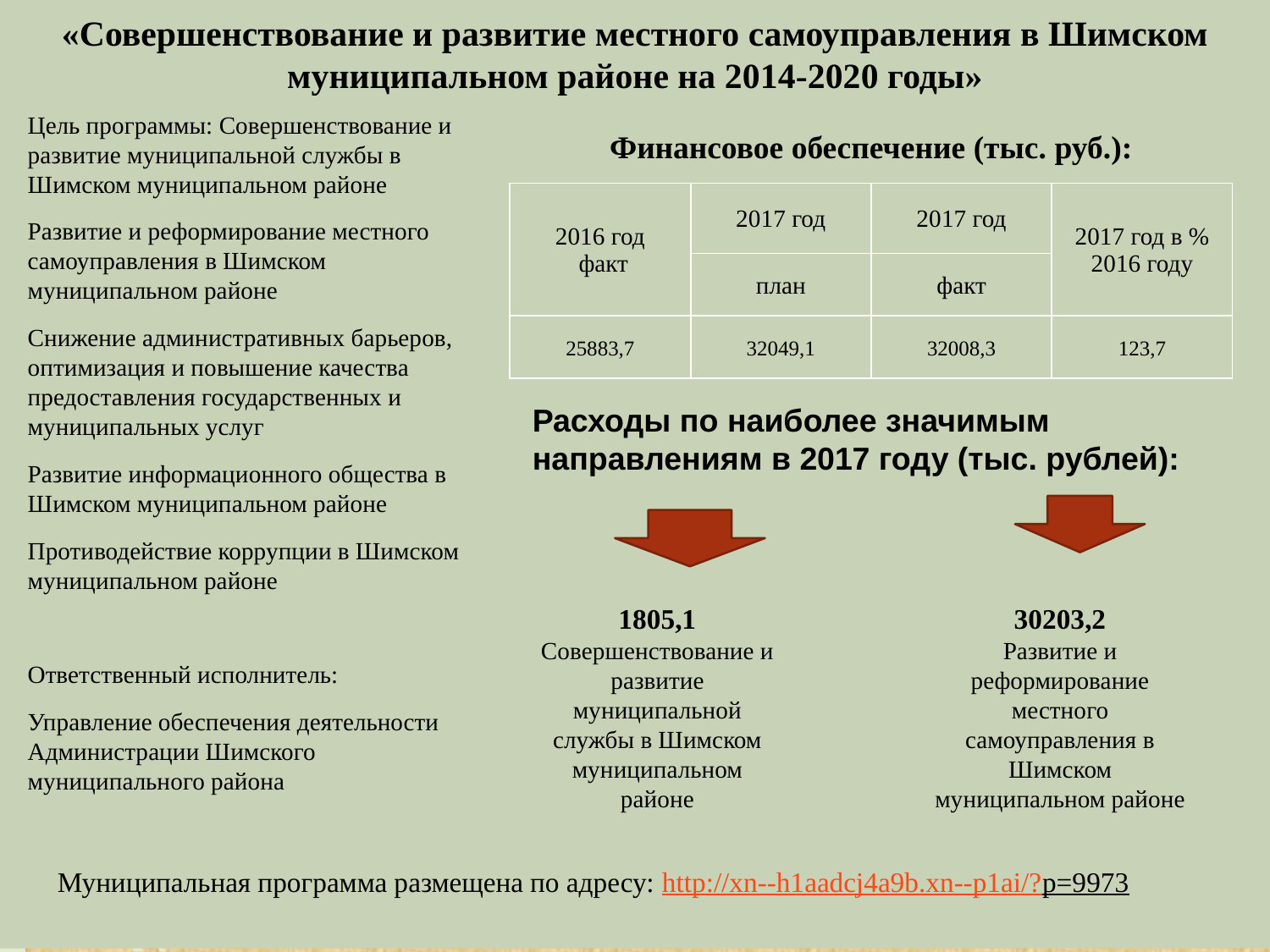

#
«Совершенствование и развитие местного самоуправления в Шимском муниципальном районе на 2014-2020 годы»
Цель программы: Совершенствование и развитие муниципальной службы в Шимском муниципальном районе
Развитие и реформирование местного самоуправления в Шимском муниципальном районе
Снижение административных барьеров, оптимизация и повышение качества предоставления государственных и муниципальных услуг
Развитие информационного общества в Шимском муниципальном районе
Противодействие коррупции в Шимском муниципальном районе

Ответственный исполнитель:
Управление обеспечения деятельности Администрации Шимского муниципального района
| Финансовое обеспечение (тыс. руб.): |  |  |  |
| --- | --- | --- | --- |
| 2016 год факт | 2017 год | 2017 год | 2017 год в % 2016 году |
|  | план | факт |  |
| 25883,7 | 32049,1 | 32008,3 | 123,7 |
Расходы по наиболее значимым направлениям в 2017 году (тыс. рублей):

1805,1
Совершенствование и развитие муниципальной службы в Шимском муниципальном районе
30203,2
Развитие и реформирование местного самоуправления в Шимском муниципальном районе

Муниципальная программа размещена по адресу: http://xn--h1aadcj4a9b.xn--p1ai/?p=9973